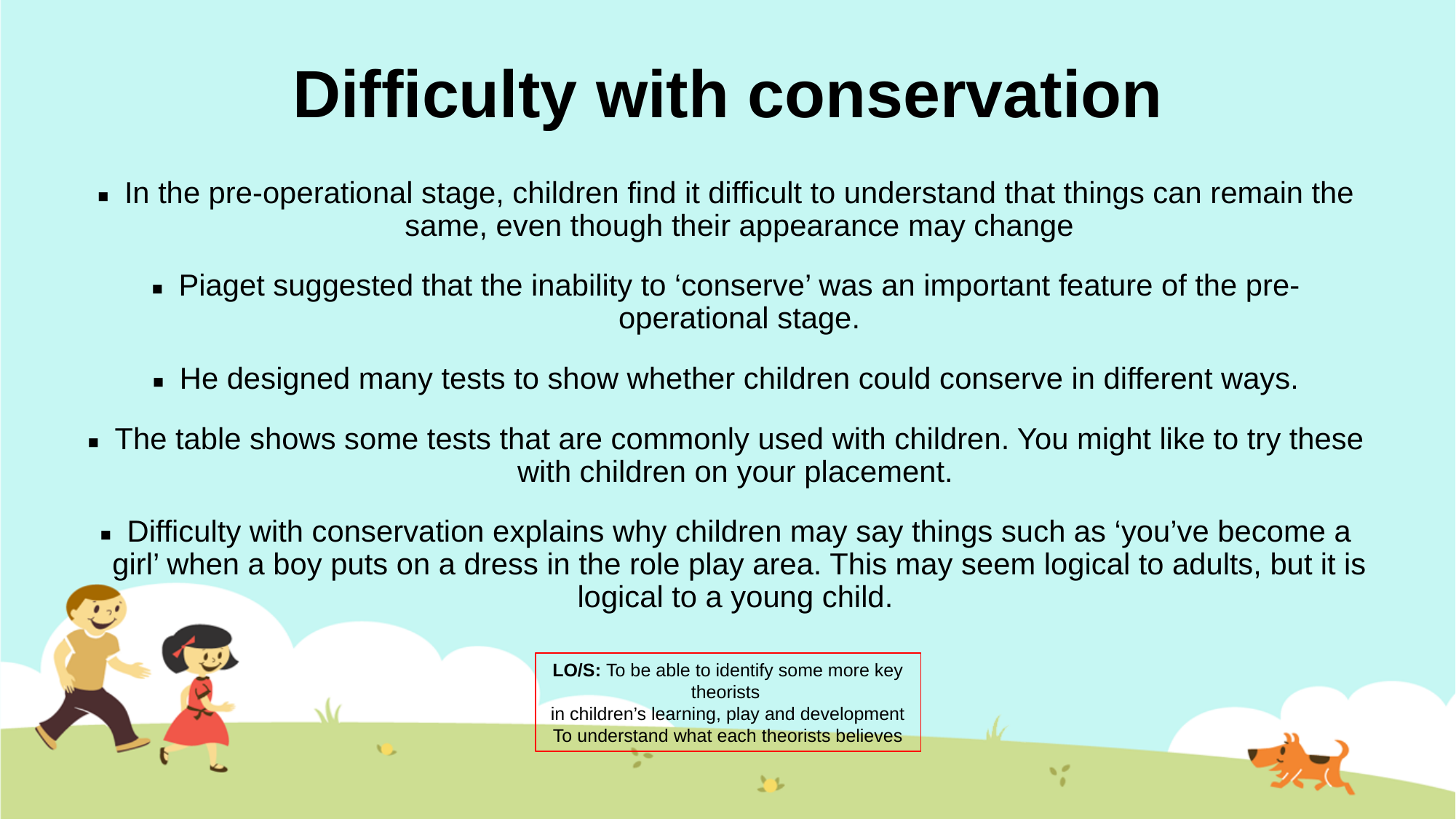

# Difficulty with conservation
In the pre-operational stage, children find it difficult to understand that things can remain the same, even though their appearance may change
Piaget suggested that the inability to ‘conserve’ was an important feature of the pre-operational stage.
He designed many tests to show whether children could conserve in different ways.
The table shows some tests that are commonly used with children. You might like to try these with children on your placement.
Difficulty with conservation explains why children may say things such as ‘you’ve become a girl’ when a boy puts on a dress in the role play area. This may seem logical to adults, but it is logical to a young child.
LO/S: To be able to identify some more key theorists
in children’s learning, play and development
To understand what each theorists believes